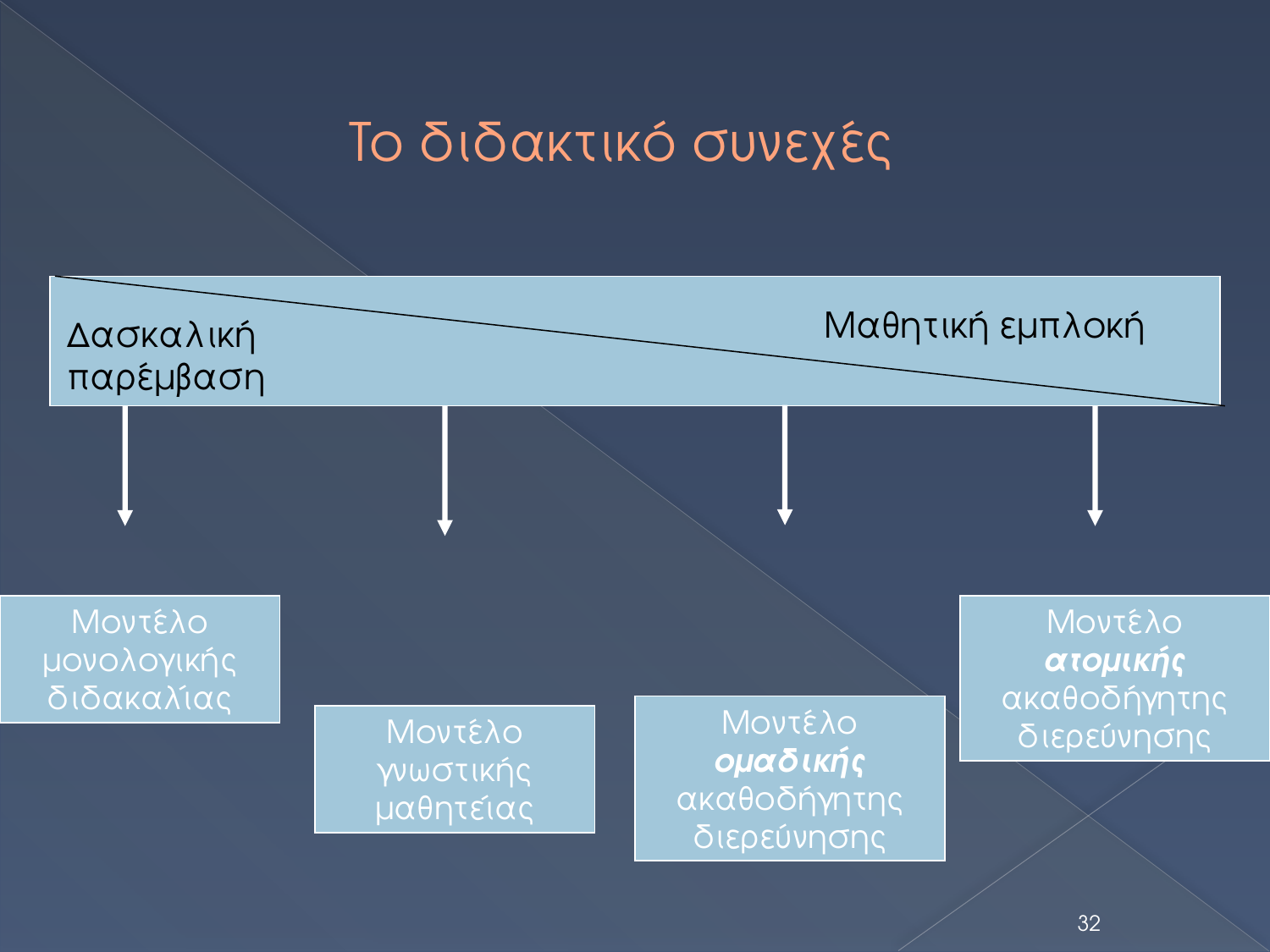

# To διδακτικό συνεχές

Μαθητική εμπλοκή
Δασκαλική παρέμβαση

Μοντέλο
μονολογικής διδακαλίας
Μοντέλο
ατομικής ακαθοδήγητης διερεύνησης
Μοντέλο
ομαδικής ακαθοδήγητης διερεύνησης
Μοντέλο
γνωστικής μαθητείας
32